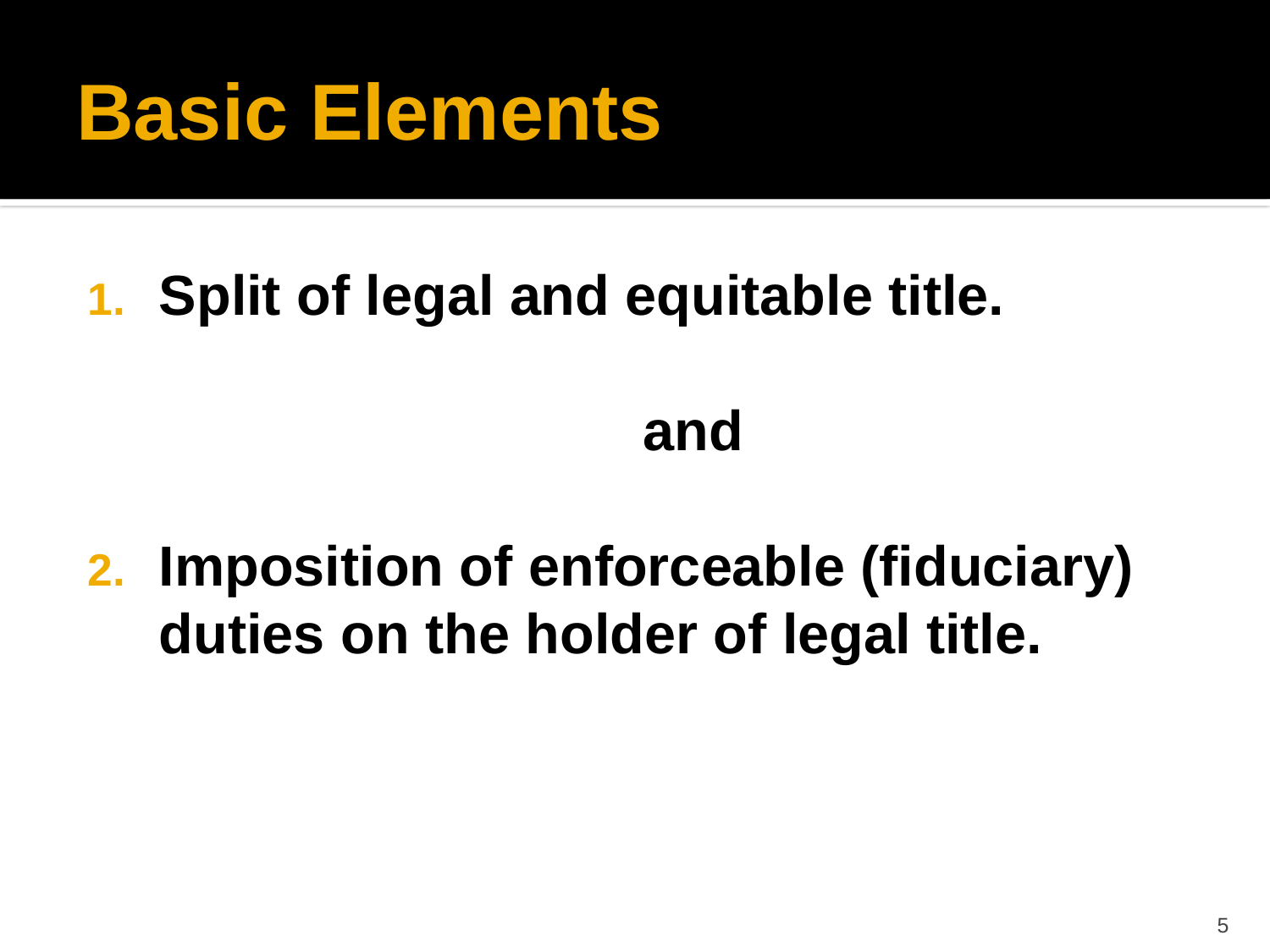

# Basic Elements
Split of legal and equitable title.
                               and
Imposition of enforceable (fiduciary) duties on the holder of legal title.
5